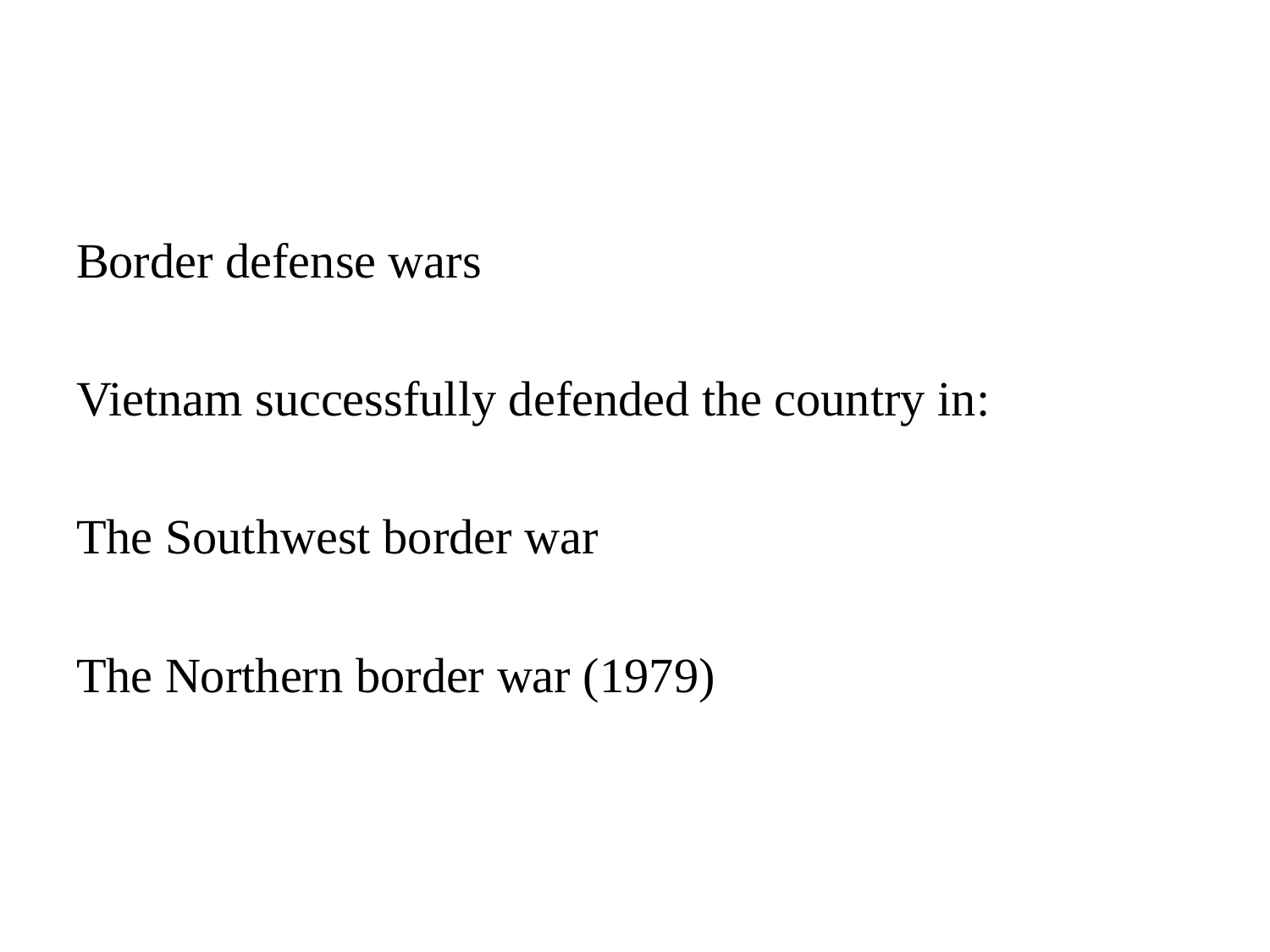

Border defense wars

Vietnam successfully defended the country in:

The Southwest border war

The Northern border war (1979)